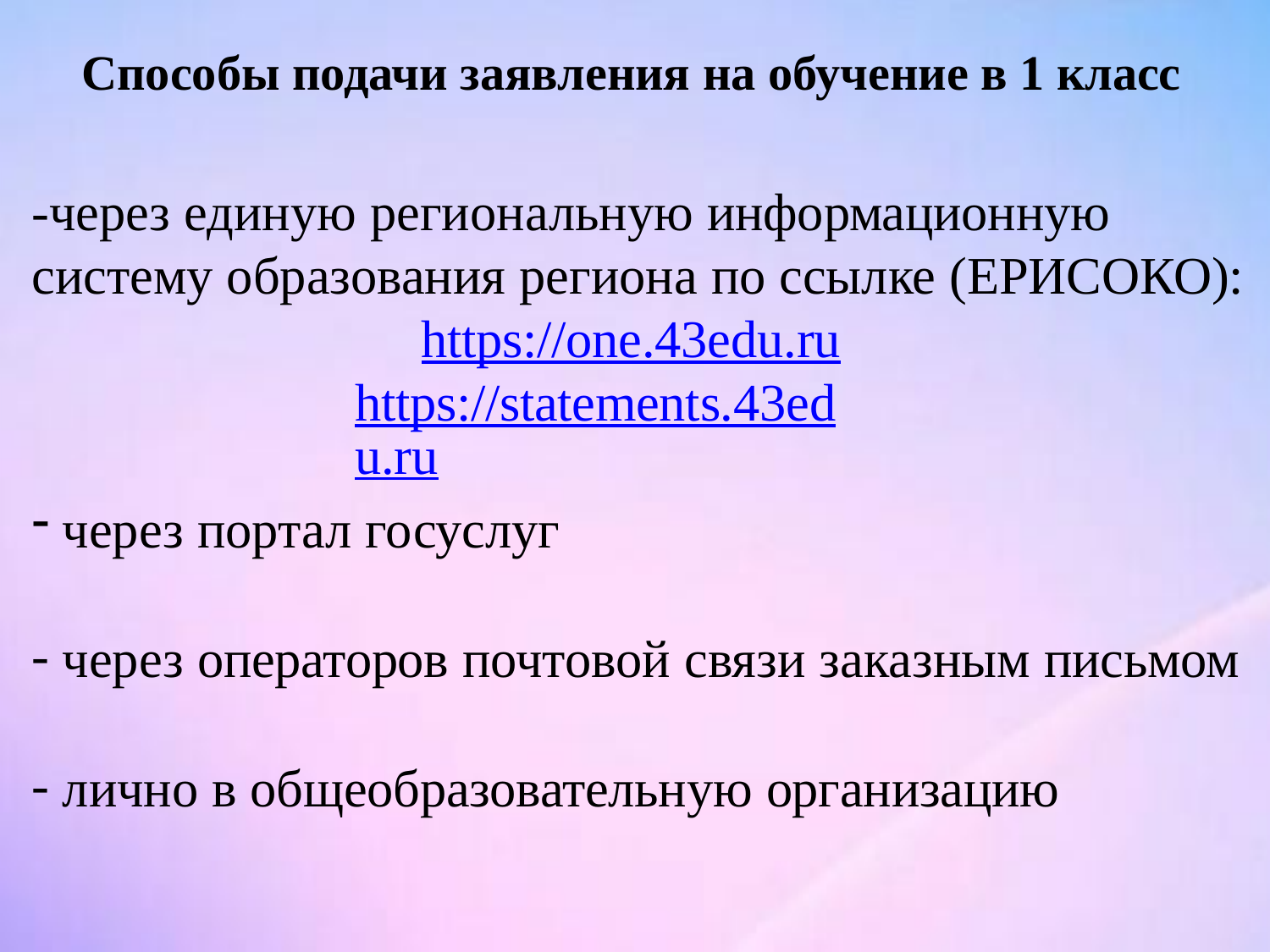

Способы подачи заявления на обучение в 1 класс
# -через единую региональную информационную систему образования региона по ссылке (ЕРИСОКО):
https://one.43edu.ru https://statements.43edu.ru
через портал госуслуг

через операторов почтовой связи заказным письмом

лично в общеобразовательную организацию